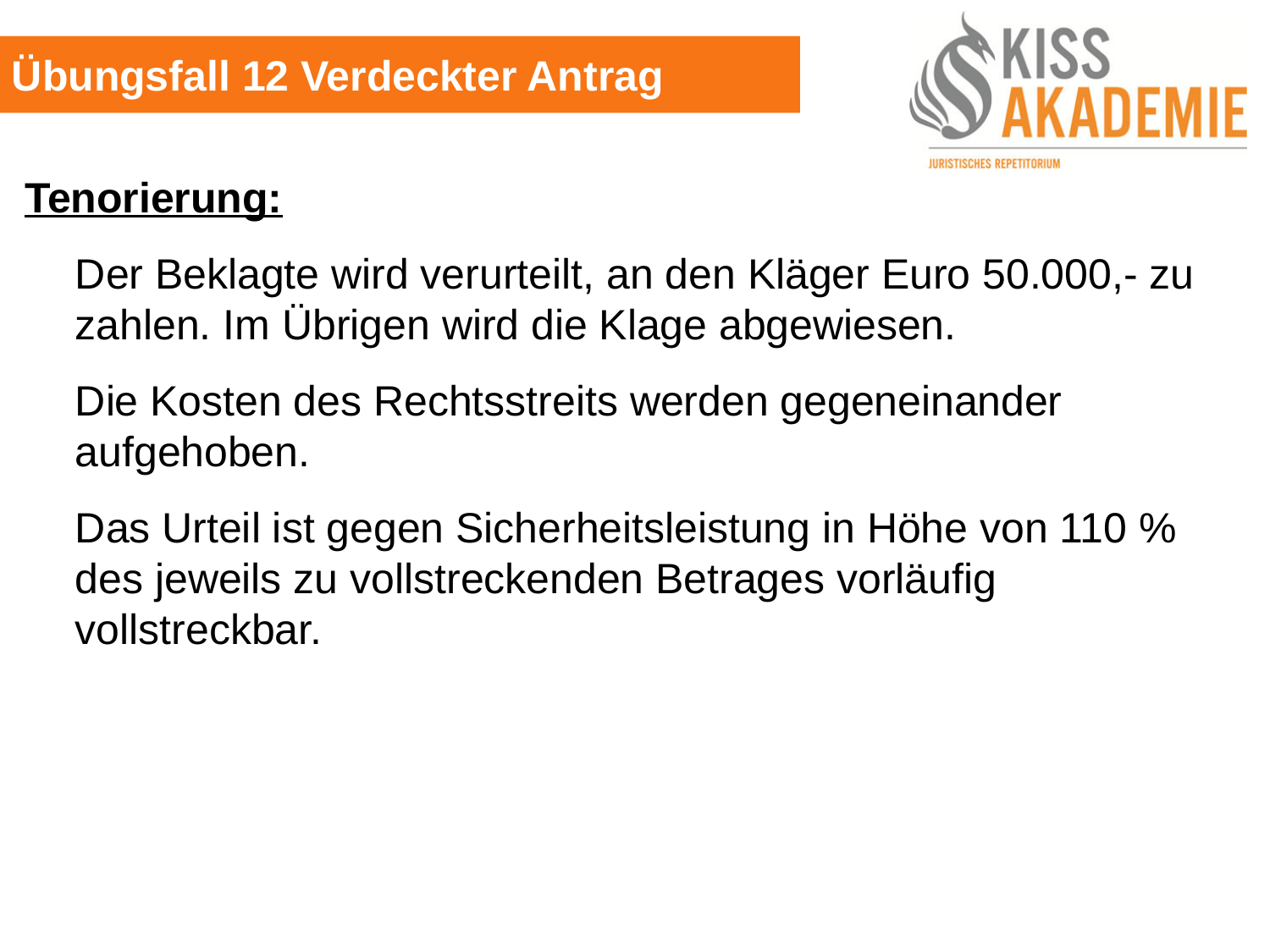

Übungsfall 12 Verdeckter Antrag

Tenorierung:

	Der Beklagte wird verurteilt, an den Kläger Euro 50.000,- zu zahlen. Im Übrigen wird die Klage abgewiesen.

	Die Kosten des Rechtsstreits werden gegeneinander aufgehoben.

	Das Urteil ist gegen Sicherheitsleistung in Höhe von 110 % des jeweils zu vollstreckenden Betrages vorläufig vollstreckbar.